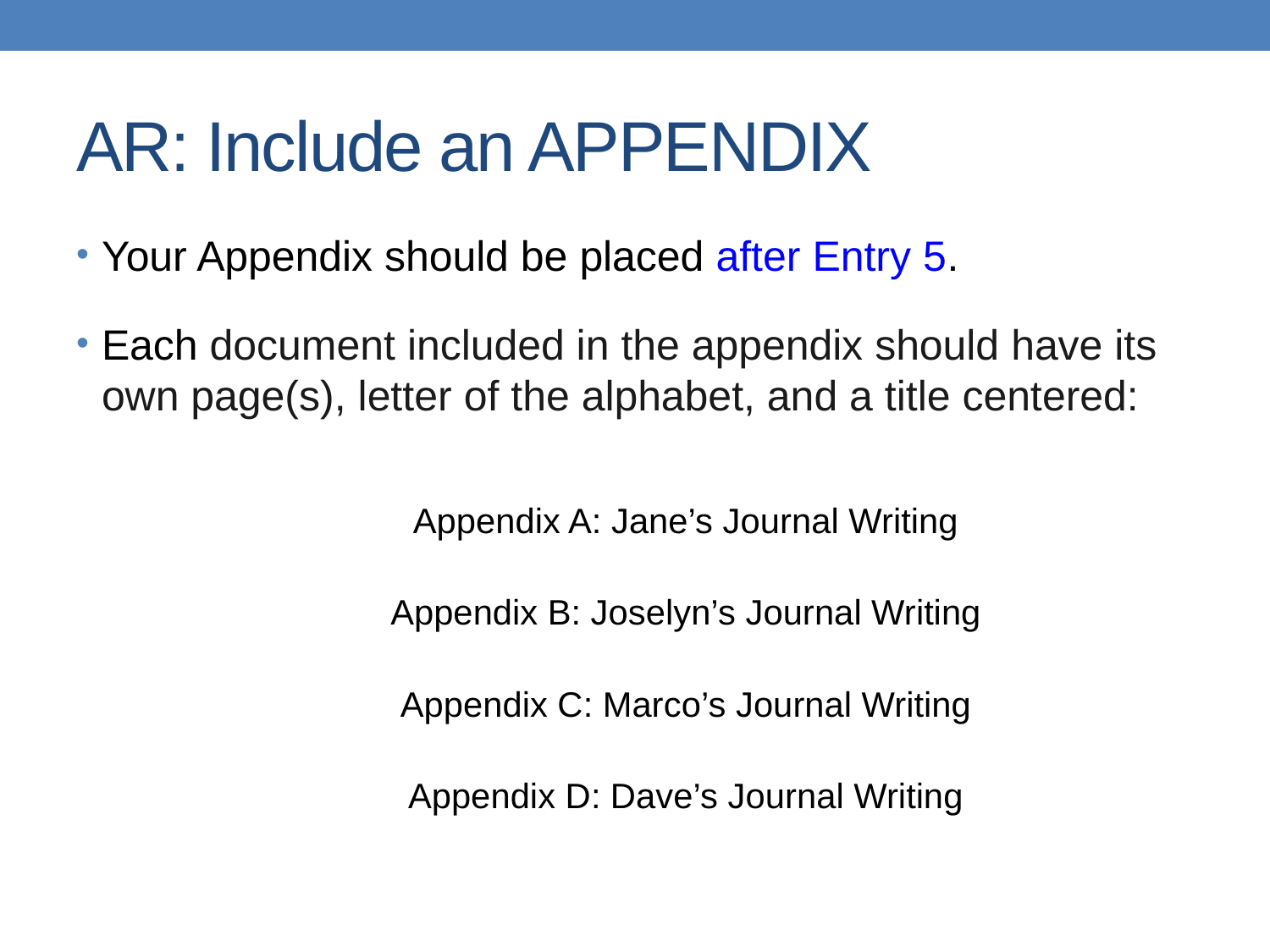

# AR: Include an APPENDIX
Your Appendix should be placed after Entry 5.

Each document included in the appendix should have its own page(s), letter of the alphabet, and a title centered:

Appendix A: Jane’s Journal Writing
Appendix B: Joselyn’s Journal Writing
Appendix C: Marco’s Journal Writing
Appendix D: Dave’s Journal Writing